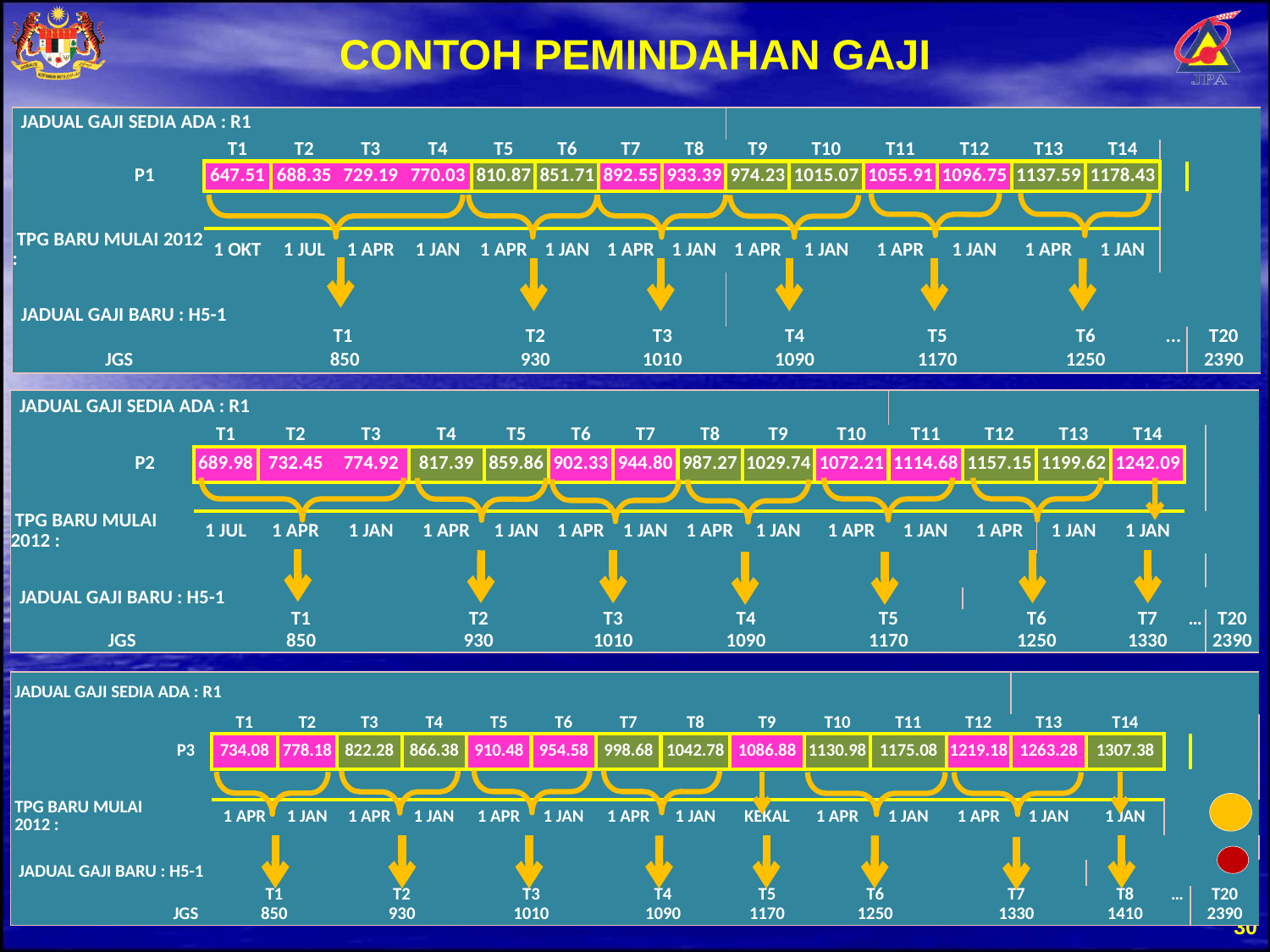

CONTOH PEMINDAHAN GAJI

| JADUAL GAJI SEDIA ADA : R1 |  |  |  |  |  |  |  |  |  |  |  |  |  |  |  |  |  |  |  |  |  |
| --- | --- | --- | --- | --- | --- | --- | --- | --- | --- | --- | --- | --- | --- | --- | --- | --- | --- | --- | --- | --- | --- |
|  |  |  |  | T1 |  |  | T2 | T3 | T4 | T5 | T6 | T7 | T8 | T9 | T10 | T11 | T12 | T13 | T14 |  |  |
|  |  | P1 |  | 647.51 |  |  | 688.35 | 729.19 | 770.03 | 810.87 | 851.71 | 892.55 | 933.39 | 974.23 | 1015.07 | 1055.91 | 1096.75 | 1137.59 | 1178.43 |  |  |
|  |  |  |  |  |  |  |  |  |  |  |  |  |  |  |  |  |  |  |  |  |  |
| TPG BARU MULAI 2012 : |  |  |  | 1 OKT |  |  | 1 JUL | 1 APR | 1 JAN | 1 APR | 1 JAN | 1 APR | 1 JAN | 1 APR | 1 JAN | 1 APR | 1 JAN | 1 APR | 1 JAN |  |  |
|  |  |  |  |  |  |  |  |  |  |  |  |  |  |  |  |  |  |  |  |  |  |
| JADUAL GAJI BARU : H5-1 |  |  |  |  |  |  |  |  |  |  |  |  |  |  |  |  |  |  |  |  |  |
|  |  |  |  |  | T1 |  |  |  |  | T2 |  | T3 |  | T4 |  | T5 |  | T6 |  | ... | T20 |
|  |  | JGS |  |  |  | 850 |  |  |  | 930 |  | 1010 |  | 1090 |  | 1170 |  | 1250 |  |  | 2390 |

| JADUAL GAJI SEDIA ADA : R1 |  |  |  |  |  |  |  |  |  |  |  |  |  |  |  |  |  |  |  |  |
| --- | --- | --- | --- | --- | --- | --- | --- | --- | --- | --- | --- | --- | --- | --- | --- | --- | --- | --- | --- | --- |
|  |  |  |  |  | T1 | T2 | T3 | T4 | T5 | T6 | T7 | T8 | T9 | T10 | T11 | T12 | T13 | T14 |  |  |
|  |  |  | P2 |  | 689.98 | 732.45 | 774.92 | 817.39 | 859.86 | 902.33 | 944.80 | 987.27 | 1029.74 | 1072.21 | 1114.68 | 1157.15 | 1199.62 | 1242.09 |  |  |
|  |  |  |  |  |  |  |  |  |  |  |  |  |  |  |  |  |  |  |  |  |
| TPG BARU MULAI 2012 : |  |  |  |  | 1 JUL | 1 APR | 1 JAN | 1 APR | 1 JAN | 1 APR | 1 JAN | 1 APR | 1 JAN | 1 APR | 1 JAN | 1 APR | 1 JAN | 1 JAN |  |  |
|  |  |  |  |  |  |  |  |  |  |  |  |  |  |  |  |  |  |  |  |  |
| JADUAL GAJI BARU : H5-1 |  |  |  |  |  |  |  |  |  |  |  |  |  |  |  |  |  |  |  |  |
|  |  |  |  |  | T1 |  |  | T2 |  | T3 |  | T4 |  | T5 |  | T6 |  | T7 | … | T20 |
|  |  | JGS |  |  | 850 |  |  | 930 |  | 1010 |  | 1090 |  | 1170 |  | 1250 |  | 1330 |  | 2390 |

| JADUAL GAJI SEDIA ADA : R1 |  |  |  |  |  |  |  |  |  |  |  |  |  |  |  |  |  |  |
| --- | --- | --- | --- | --- | --- | --- | --- | --- | --- | --- | --- | --- | --- | --- | --- | --- | --- | --- |
|  |  |  | T1 | T2 | T3 | T4 | T5 | T6 | T7 | T8 | T9 | T10 | T11 | T12 | T13 | T14 |  |  |
|  |  | P3 | 734.08 | 778.18 | 822.28 | 866.38 | 910.48 | 954.58 | 998.68 | 1042.78 | 1086.88 | 1130.98 | 1175.08 | 1219.18 | 1263.28 | 1307.38 |  |  |
|  |  |  |  |  |  |  |  |  |  |  |  |  |  |  |  |  |  |  |
| TPG BARU MULAI 2012 : |  |  | 1 APR | 1 JAN | 1 APR | 1 JAN | 1 APR | 1 JAN | 1 APR | 1 JAN | KEKAL | 1 APR | 1 JAN | 1 APR | 1 JAN | 1 JAN |  |  |
|  |  |  |  |  |  |  |  |  |  |  |  |  |  |  |  |  |  |  |
| JADUAL GAJI BARU : H5-1 |  |  |  |  |  |  |  |  |  |  |  |  |  |  |  |  |  |  |
|  |  |  | T1 |  | T2 |  | T3 |  | T4 |  | T5 | T6 |  | T7 |  | T8 | … | T20 |
|  |  | JGS | 850 |  | 930 |  | 1010 |  | 1090 |  | 1170 | 1250 |  | 1330 |  | 1410 |  | 2390 |